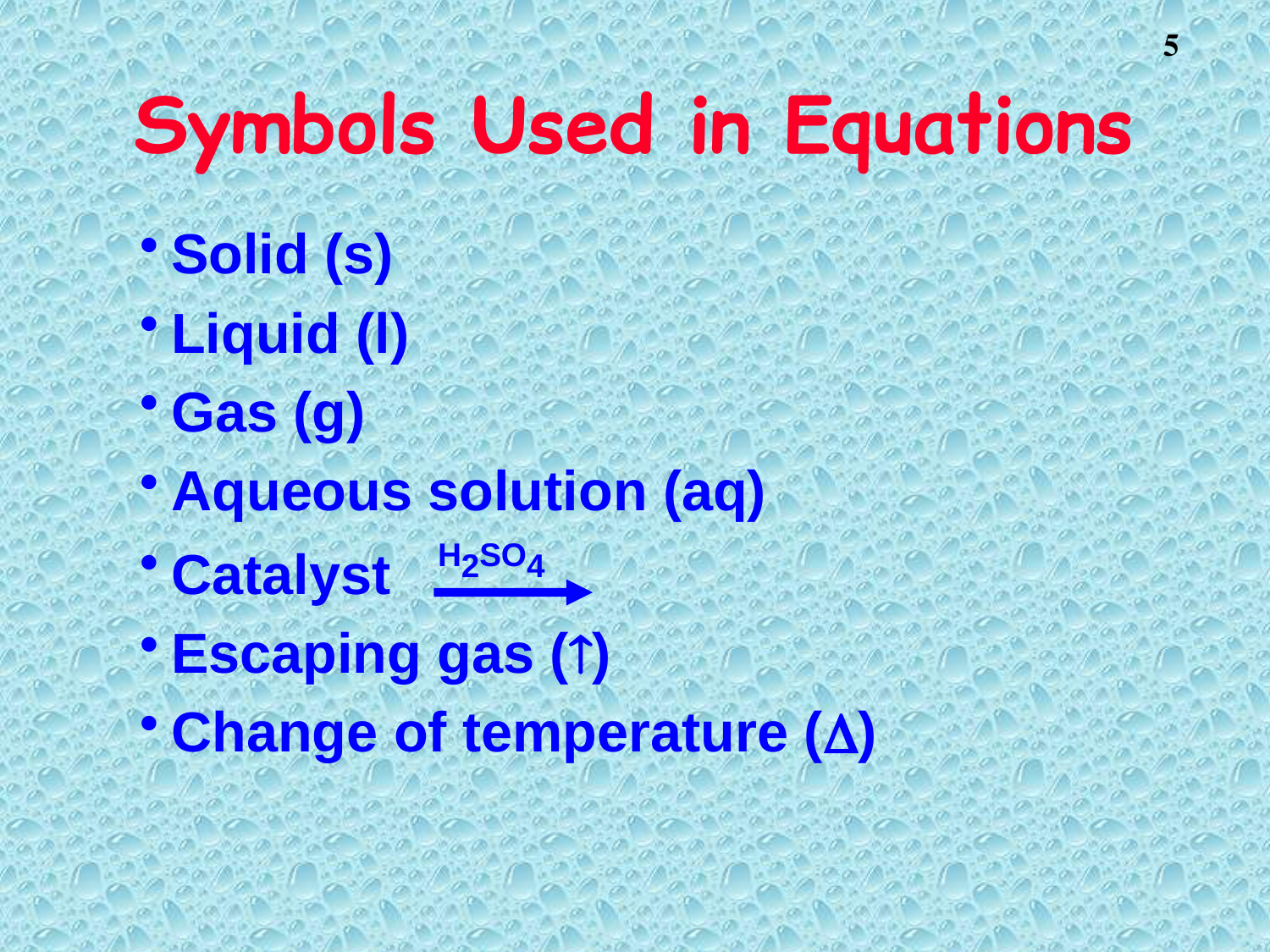

# Symbols Used in Equations
Solid (s)
Liquid (l)
Gas (g)
Aqueous solution (aq)
Catalyst   H2SO4
Escaping gas (↑)
Change of temperature (Δ)